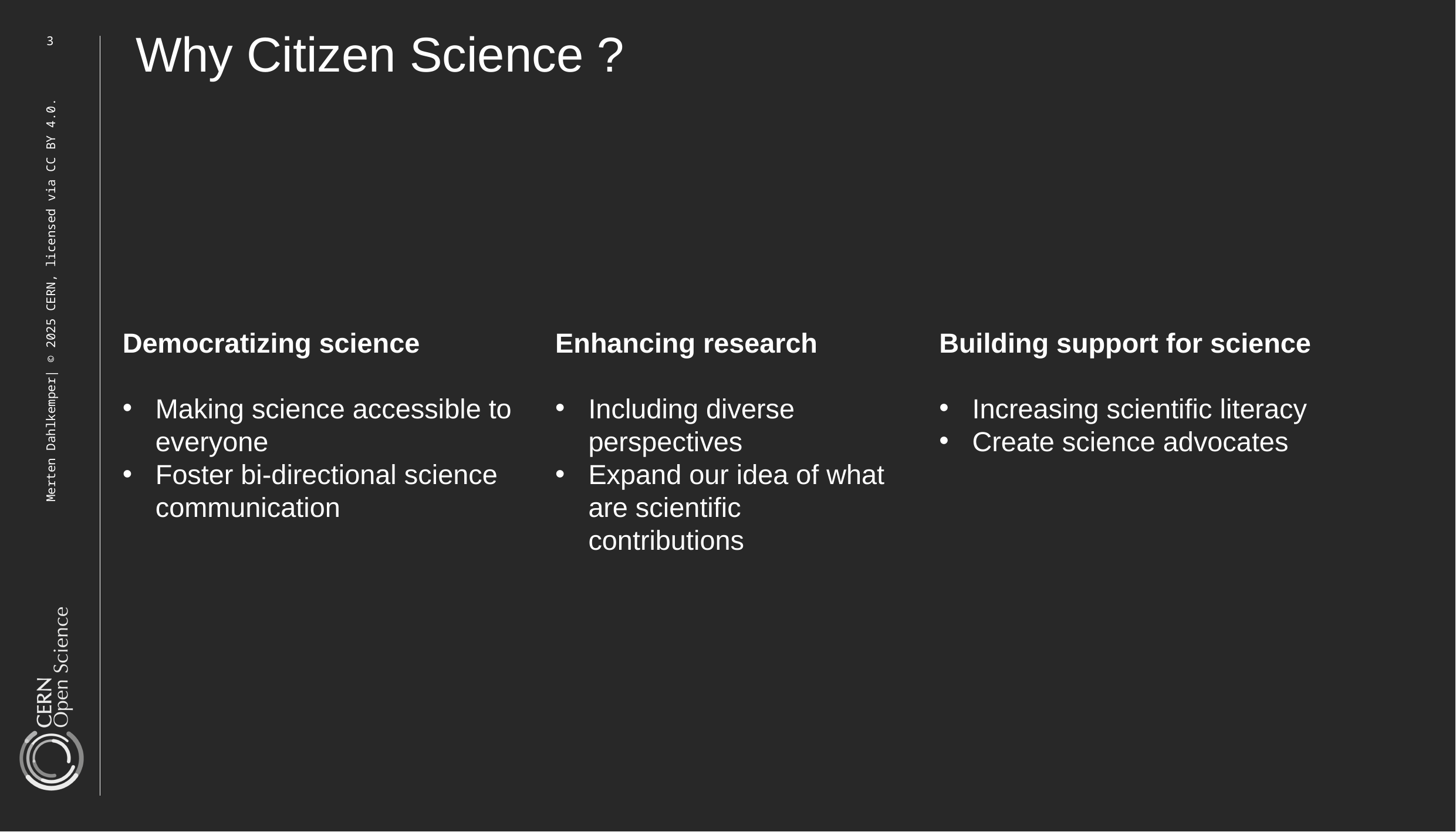

3
Why Citizen Science ?
Enhancing research

Including diverse perspectives
Expand our idea of what are scientific contributions
Building support for science

Increasing scientific literacy
Create science advocates
Democratizing science

Making science accessible to everyone
Foster bi-directional science communication